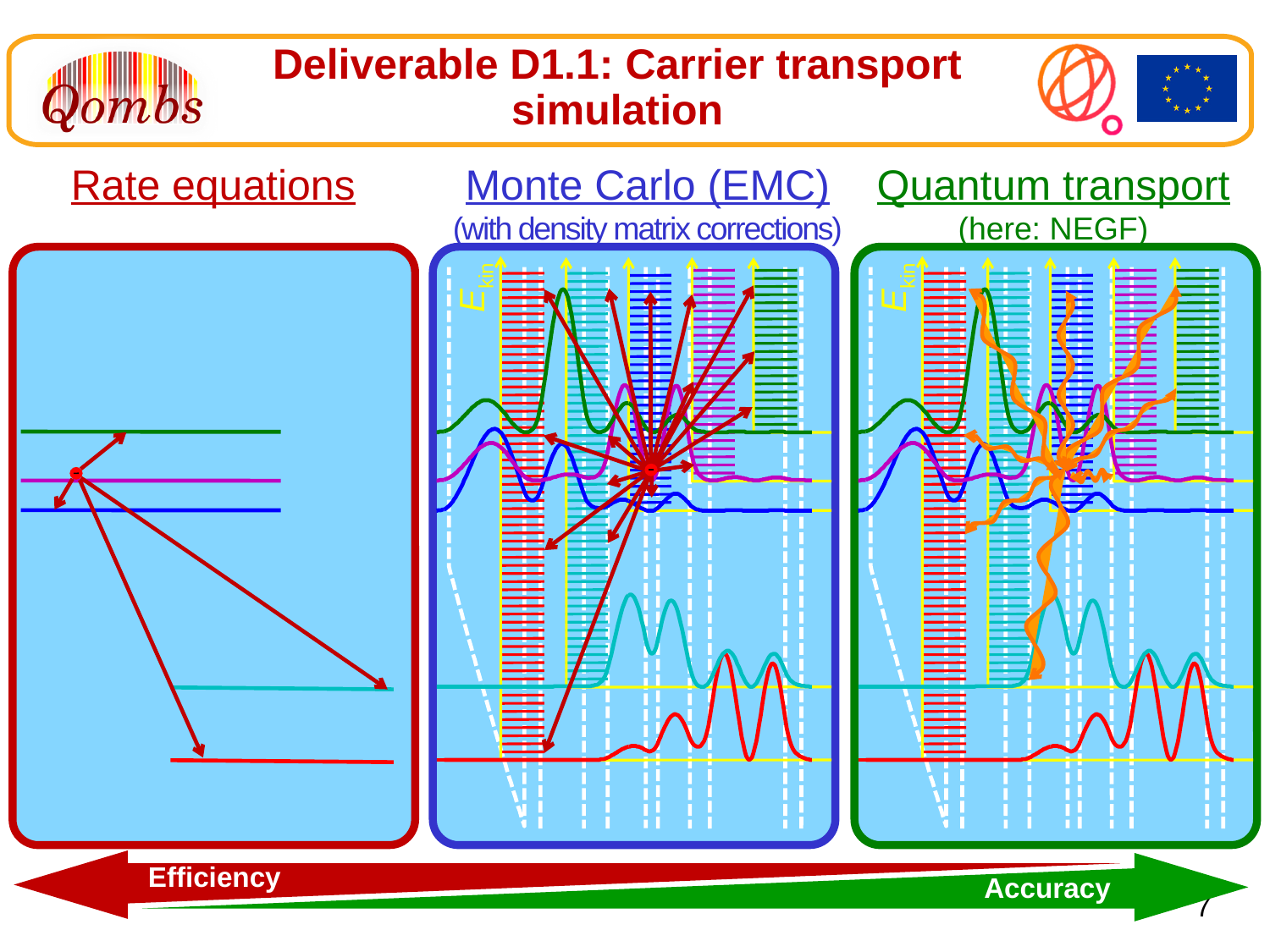

Deliverable D1.1: Carrier transport simulation
Rate equations

Monte Carlo (EMC)
(with density matrix corrections)

Ekin

Quantum transport
(here: NEGF)
Ekin

Efficiency

Accuracy
7